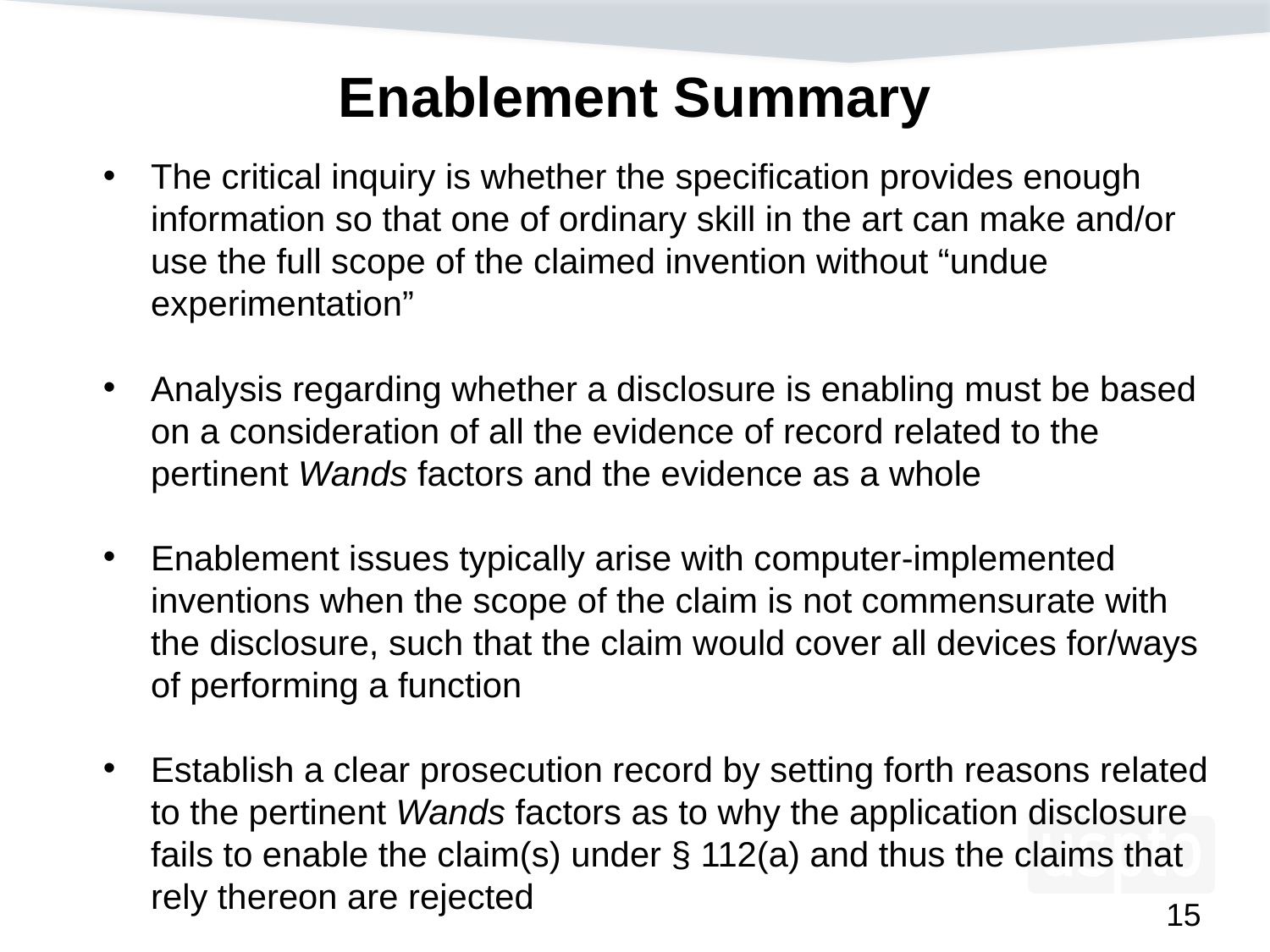

# Enablement Summary
The critical inquiry is whether the specification provides enough information so that one of ordinary skill in the art can make and/or use the full scope of the claimed invention without “undue experimentation”

Analysis regarding whether a disclosure is enabling must be based on a consideration of all the evidence of record related to the pertinent Wands factors and the evidence as a whole

Enablement issues typically arise with computer-implemented inventions when the scope of the claim is not commensurate with the disclosure, such that the claim would cover all devices for/ways of performing a function

Establish a clear prosecution record by setting forth reasons related to the pertinent Wands factors as to why the application disclosure fails to enable the claim(s) under § 112(a) and thus the claims that rely thereon are rejected

15